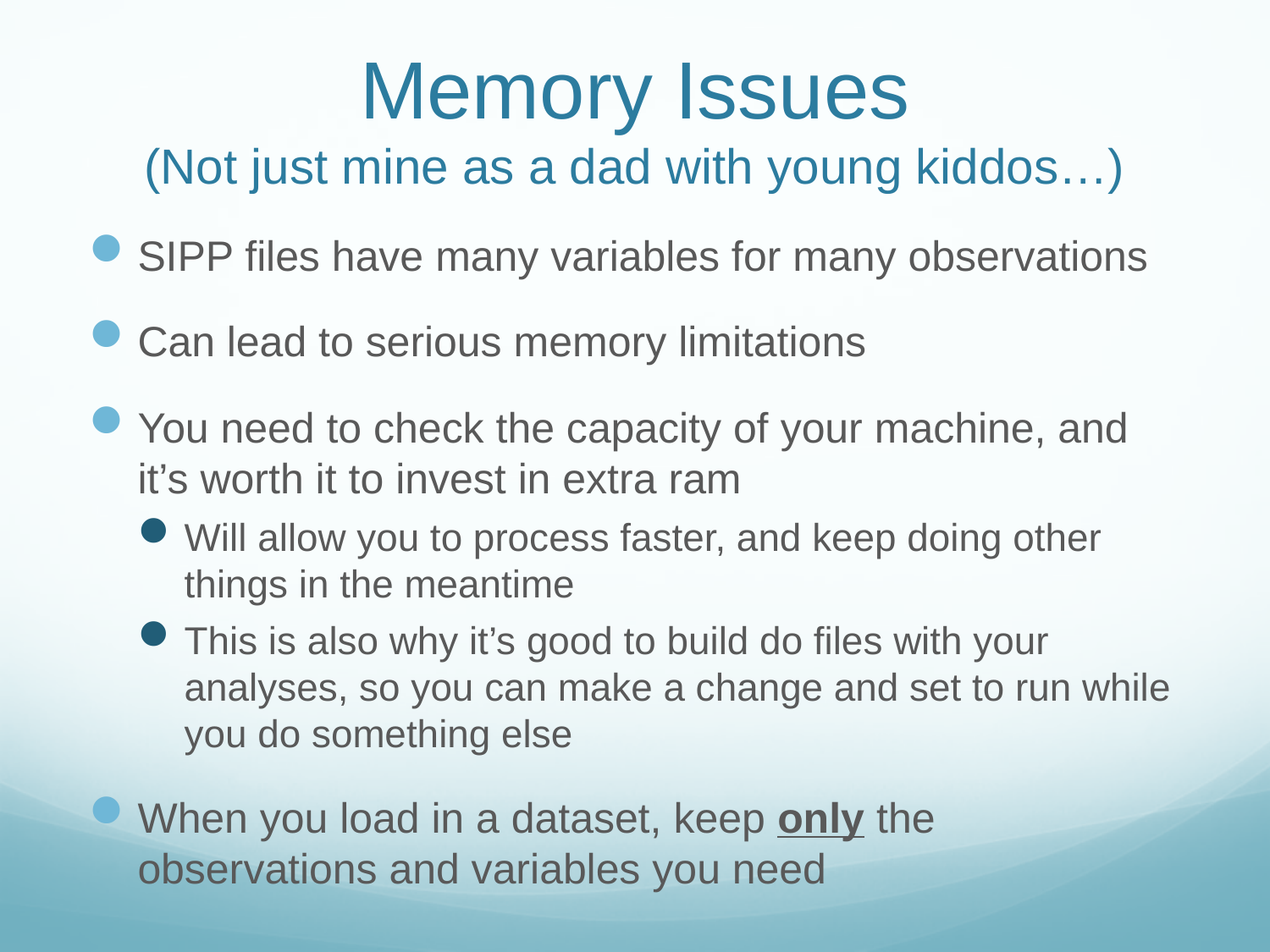

# Memory Issues (Not just mine as a dad with young kiddos…)
SIPP files have many variables for many observations
Can lead to serious memory limitations
You need to check the capacity of your machine, and it’s worth it to invest in extra ram
Will allow you to process faster, and keep doing other things in the meantime
This is also why it’s good to build do files with your analyses, so you can make a change and set to run while you do something else
When you load in a dataset, keep only the observations and variables you need